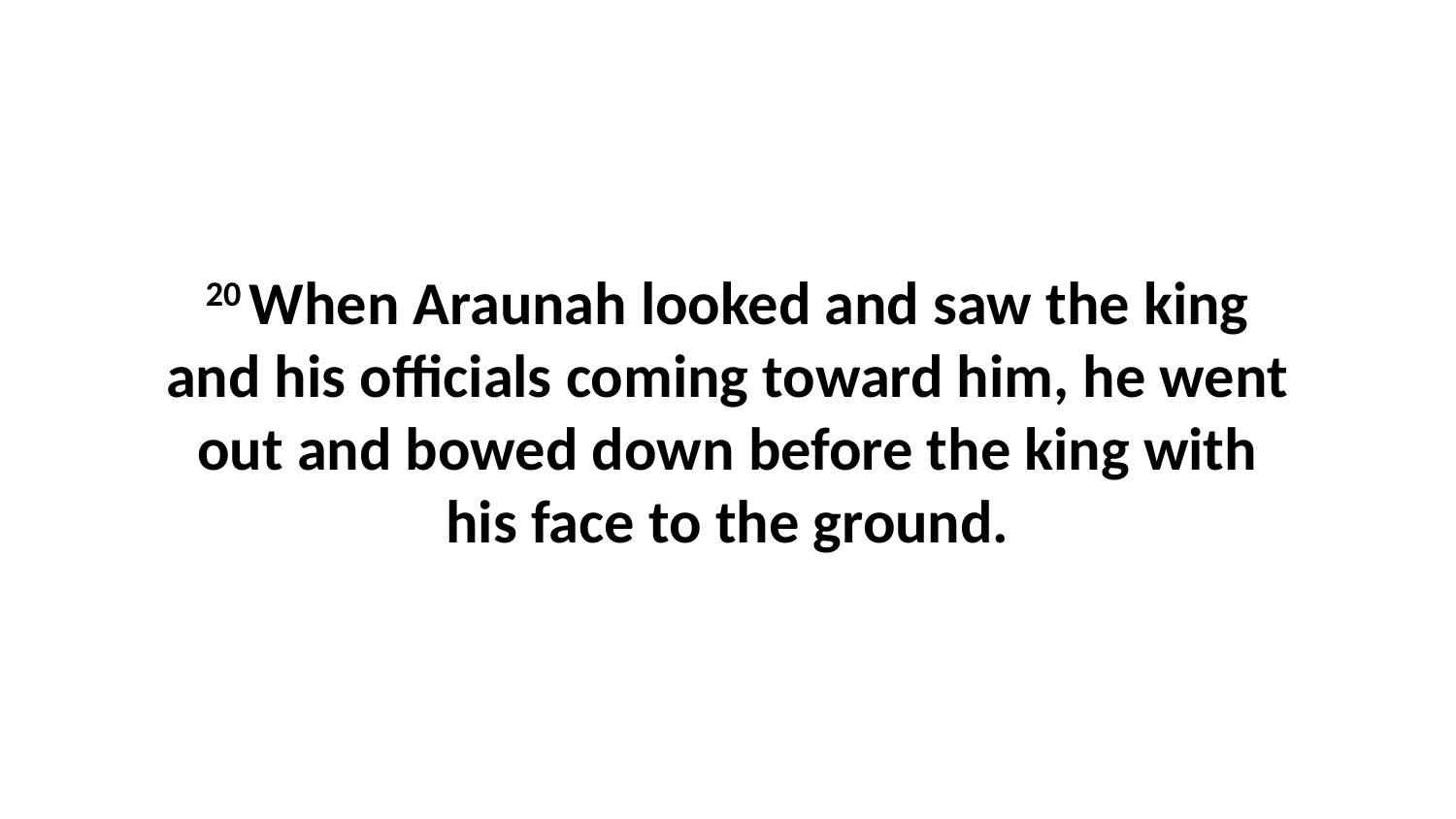

20 When Araunah looked and saw the king and his officials coming toward him, he went out and bowed down before the king with his face to the ground.